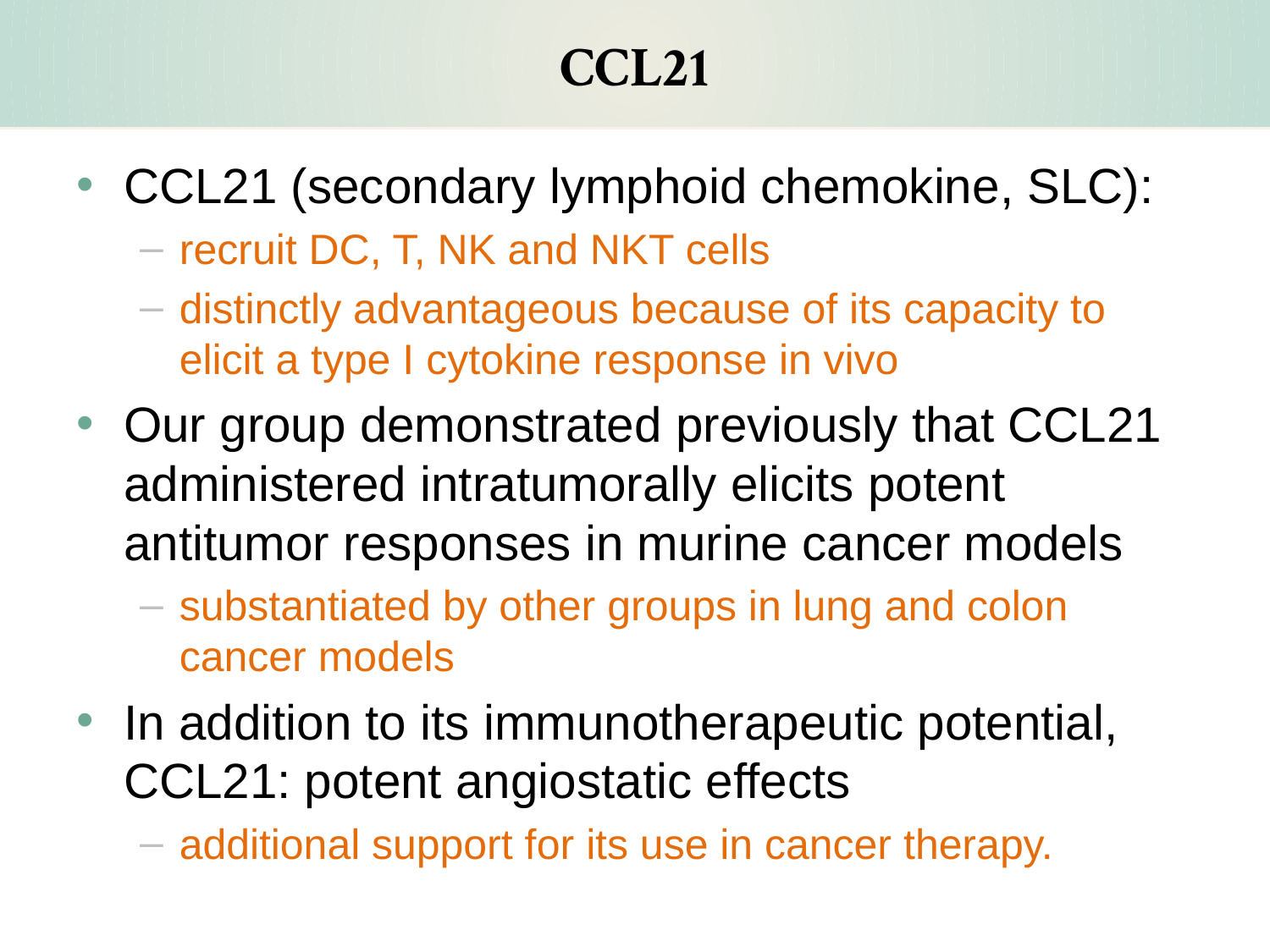

# CCL21
CCL21 (secondary lymphoid chemokine, SLC):
recruit DC, T, NK and NKT cells
distinctly advantageous because of its capacity to elicit a type I cytokine response in vivo
Our group demonstrated previously that CCL21 administered intratumorally elicits potent antitumor responses in murine cancer models
substantiated by other groups in lung and colon cancer models
In addition to its immunotherapeutic potential, CCL21: potent angiostatic effects
additional support for its use in cancer therapy.